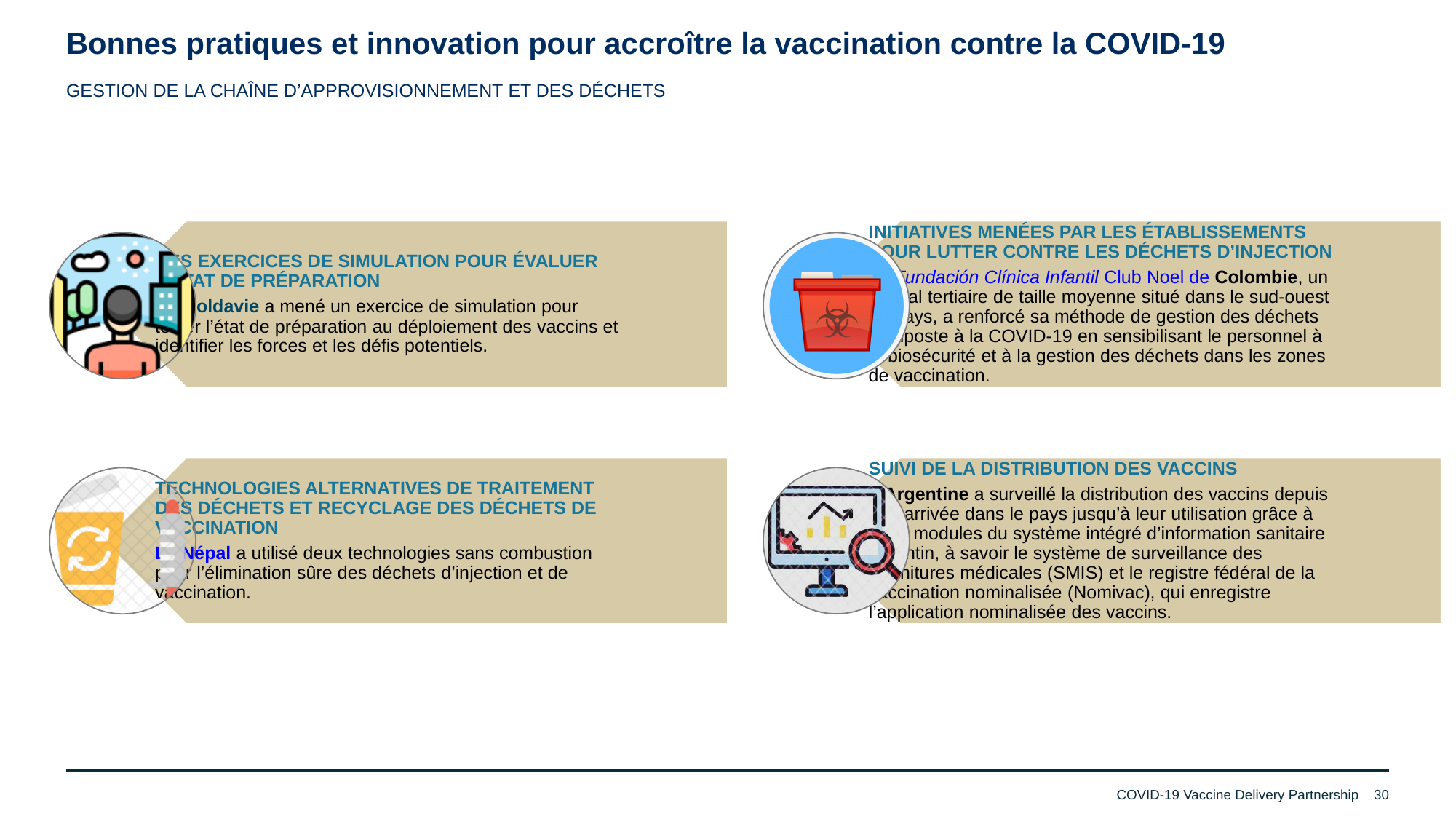

# Bonnes pratiques et innovation pour accroître la vaccination contre la COVID-19
GESTION DE LA CHAÎNE D’APPROVISIONNEMENT ET DES DÉCHETS
DES EXERCICES DE SIMULATION POUR ÉVALUER L’ÉTAT DE PRÉPARATION
La Moldavie a mené un exercice de simulation pour tester l’état de préparation au déploiement des vaccins et identifier les forces et les défis potentiels.
TECHNOLOGIES ALTERNATIVES DE TRAITEMENT DES DÉCHETS ET RECYCLAGE DES DÉCHETS DE VACCINATION
Le Népal a utilisé deux technologies sans combustion pour l’élimination sûre des déchets d’injection et de vaccination.
INITIATIVES MENÉES PAR LES ÉTABLISSEMENTS POUR LUTTER CONTRE LES DÉCHETS D’INJECTION
La Fundación Clínica Infantil Club Noel de Colombie, un hôpital tertiaire de taille moyenne situé dans le sud-ouest du pays, a renforcé sa méthode de gestion des déchets en riposte à la COVID-19 en sensibilisant le personnel à la biosécurité et à la gestion des déchets dans les zones de vaccination.
SUIVI DE LA DISTRIBUTION DES VACCINS
L’Argentine a surveillé la distribution des vaccins depuis leur arrivée dans le pays jusqu’à leur utilisation grâce à deux modules du système intégré d’information sanitaire argentin, à savoir le système de surveillance des fournitures médicales (SMIS) et le registre fédéral de la vaccination nominalisée (Nomivac), qui enregistre l’application nominalisée des vaccins.